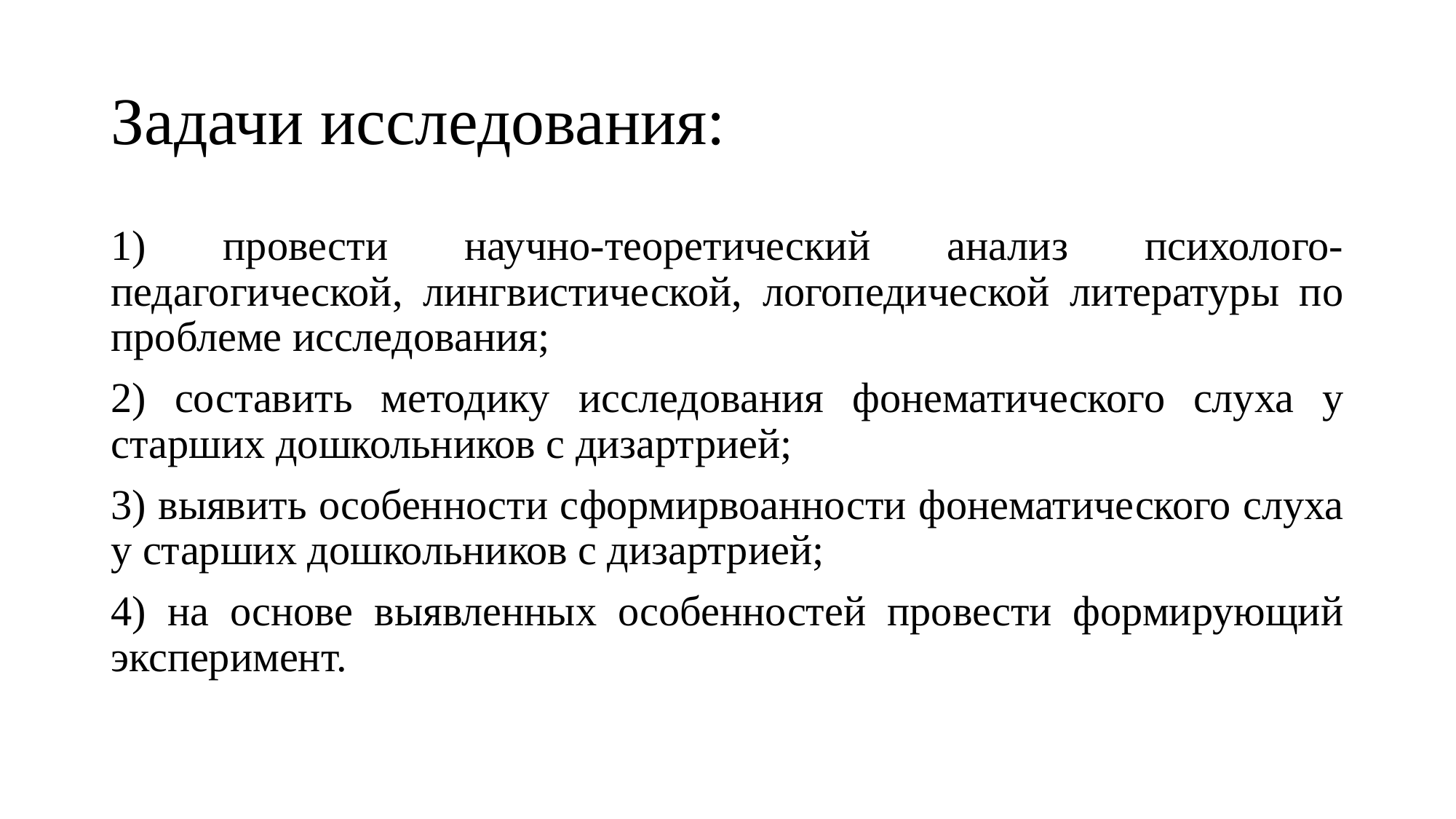

# Задачи исследования:
1) провести научно-теоретический анализ психолого-педагогической, лингвистической, логопедической литературы по проблеме исследования;
2) составить методику исследования фонематического слуха у старших дошкольников с дизартрией;
3) выявить особенности сформирвоанности фонематического слуха у старших дошкольников с дизартрией;
4) на основе выявленных особенностей провести формирующий эксперимент.